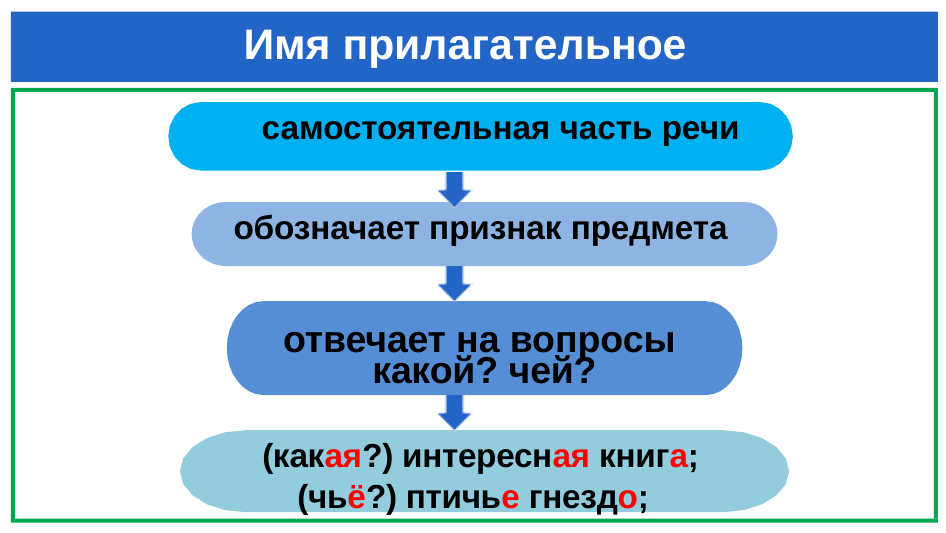

# Имя прилагательное
           самостоятельная часть речи

    обозначает признак предмета

отвечает на вопросы
какой? чей?

        (какая?) интересная книга;
             (чьё?) птичье гнездо;